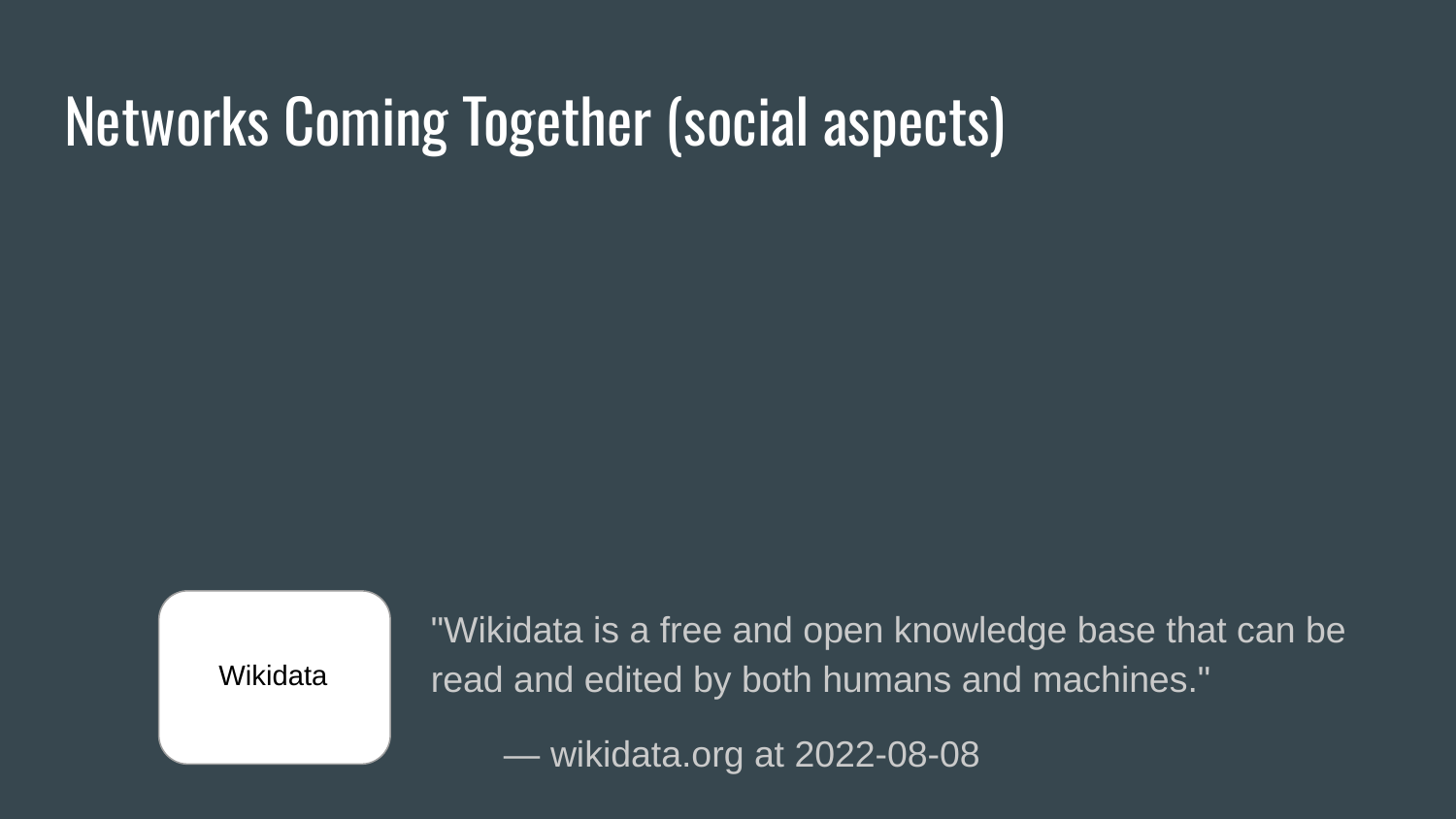

# Networks Coming Together (social aspects)
"Wikidata is a free and open knowledge base that can be read and edited by both humans and machines."
— wikidata.org at 2022-08-08

Wikidata